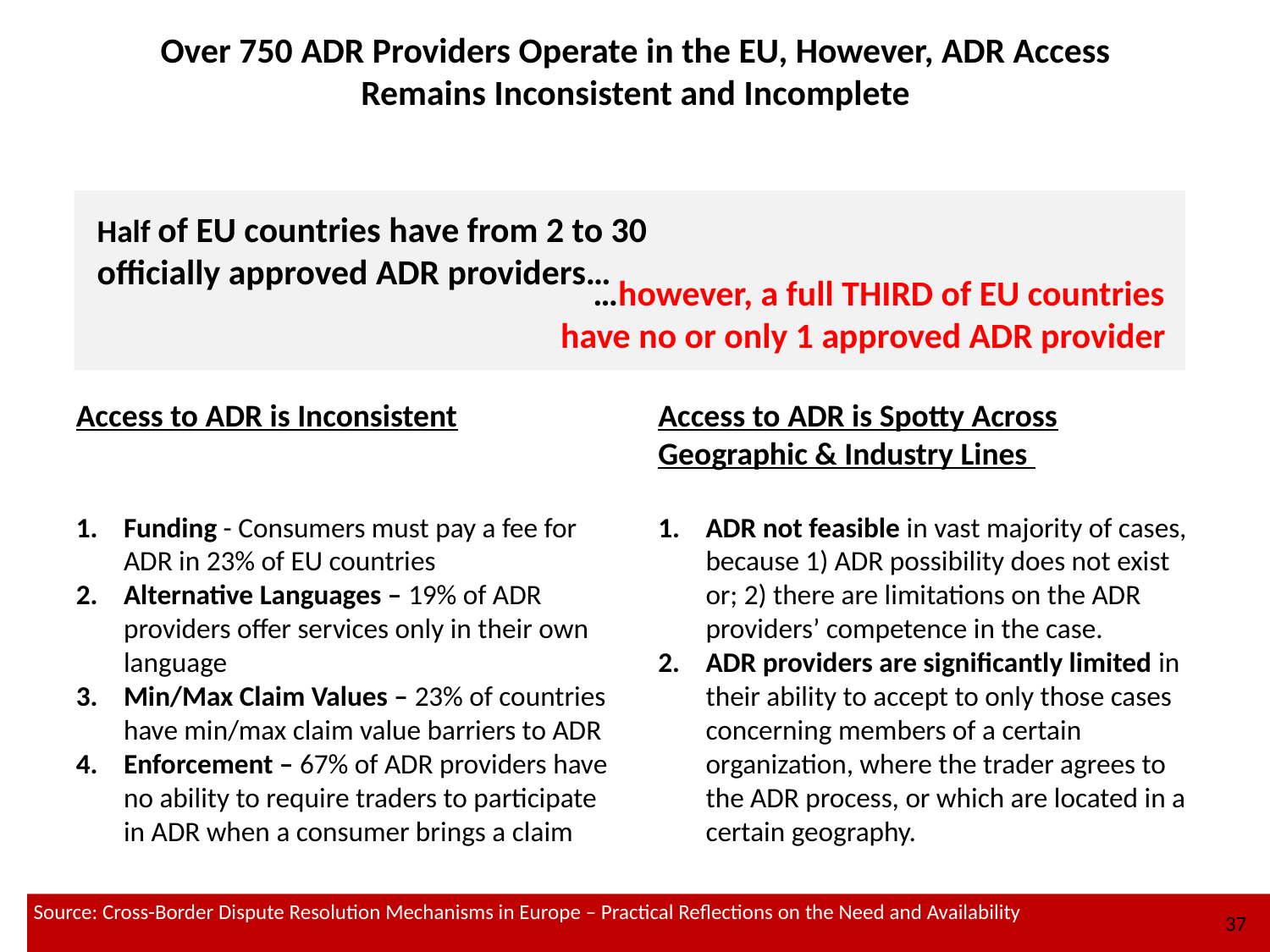

Over 750 ADR Providers Operate in the EU, However, ADR Access Remains Inconsistent and Incomplete

Half of EU countries have from 2 to 30 officially approved ADR providers…
…however, a full THIRD of EU countries
have no or only 1 approved ADR provider
Access to ADR is Inconsistent

Funding - Consumers must pay a fee for ADR in 23% of EU countries
Alternative Languages – 19% of ADR providers offer services only in their own language
Min/Max Claim Values – 23% of countries have min/max claim value barriers to ADR
Enforcement – 67% of ADR providers have  no ability to require traders to participate in ADR when a consumer brings a claim
Access to ADR is Spotty Across Geographic & Industry Lines

ADR not feasible in vast majority of cases, because 1) ADR possibility does not exist or; 2) there are limitations on the ADR providers’ competence in the case.
ADR providers are significantly limited in their ability to accept to only those cases concerning members of a certain organization, where the trader agrees to the ADR process, or which are located in a certain geography.
Source: Cross-Border Dispute Resolution Mechanisms in Europe – Practical Reflections on the Need and Availability
37